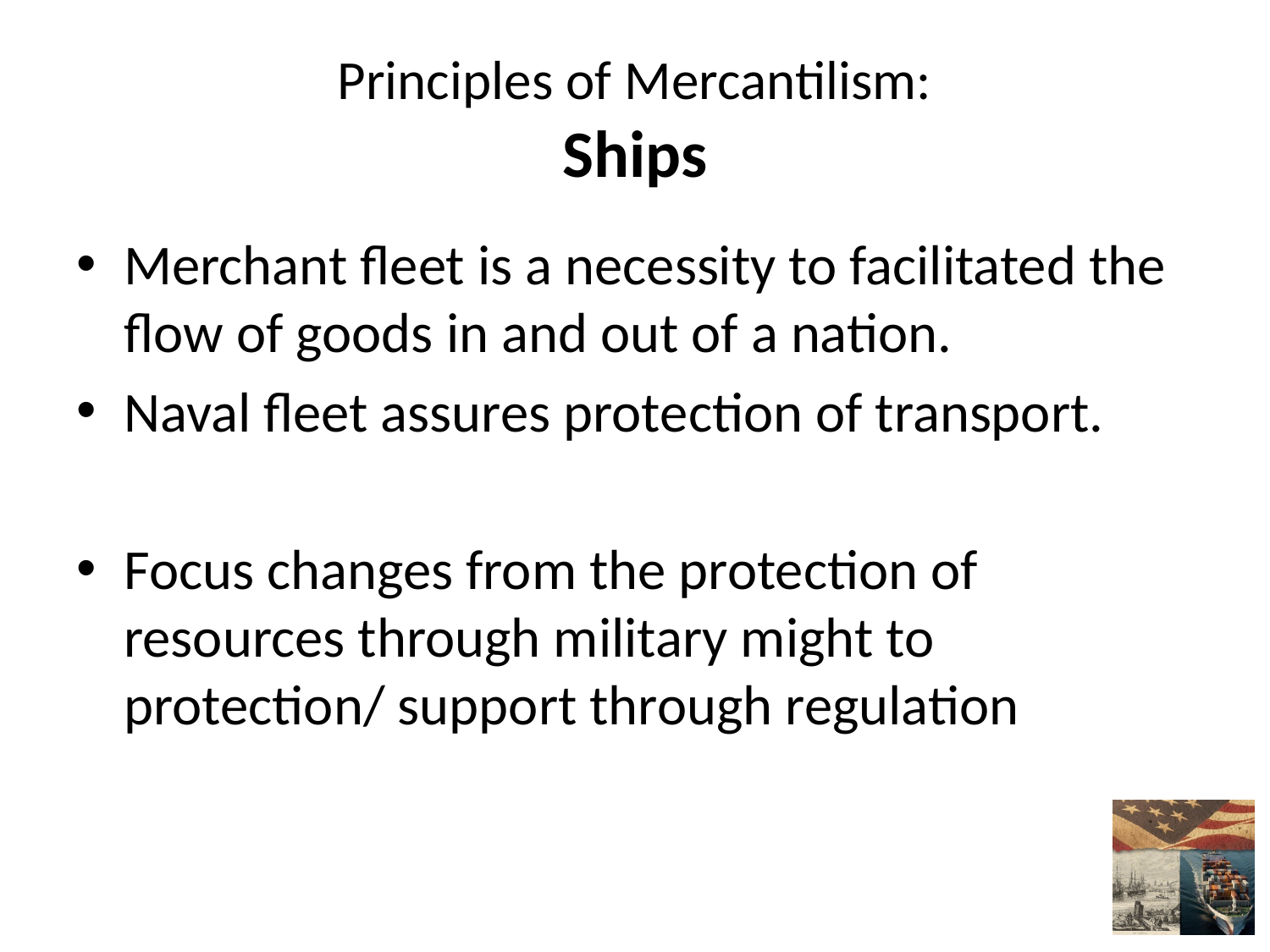

# Principles of Mercantilism: Ships
Merchant fleet is a necessity to facilitated the flow of goods in and out of a nation.
Naval fleet assures protection of transport.

Focus changes from the protection of resources through military might to protection/ support through regulation